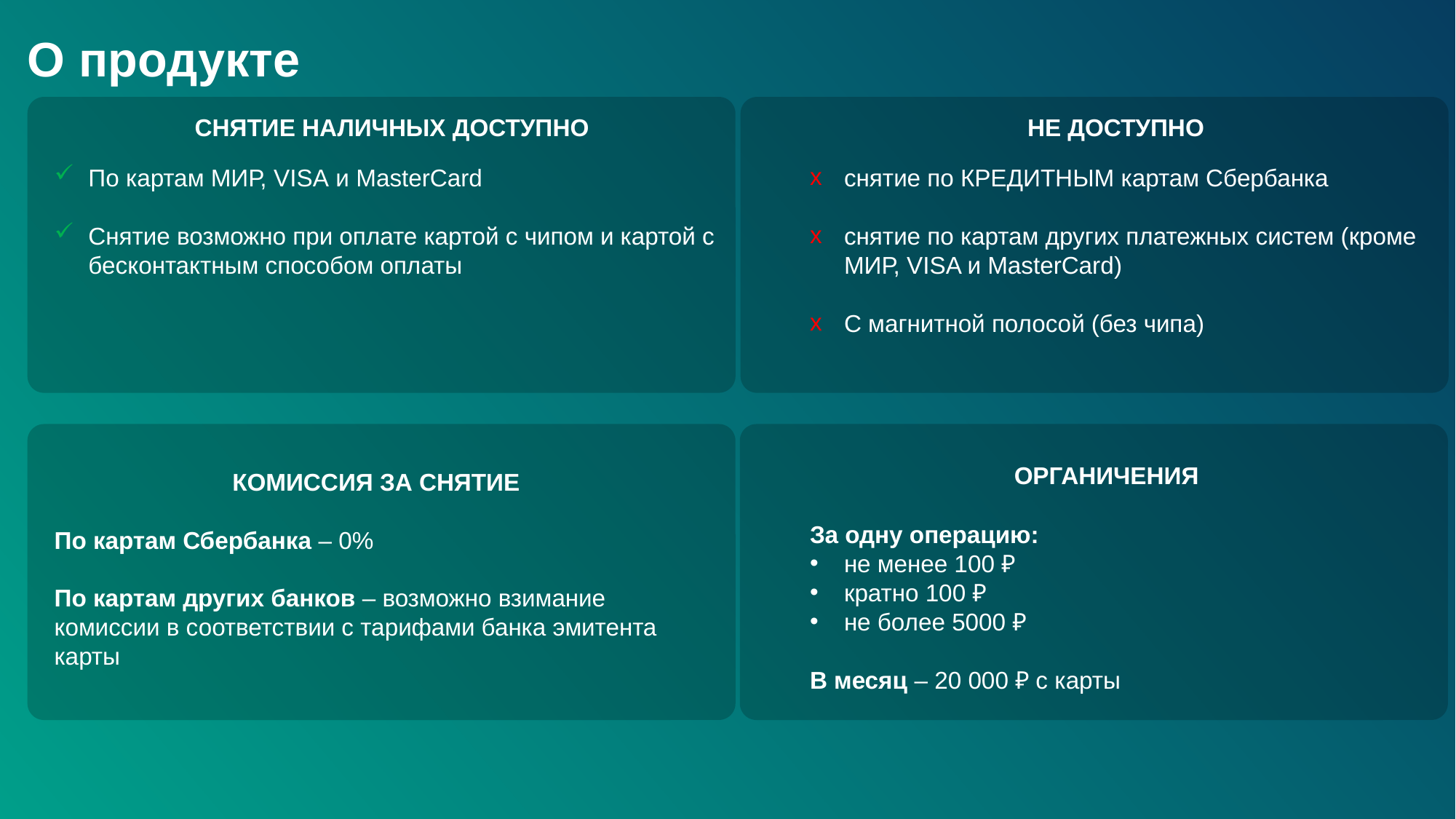

О продукте

СНЯТИЕ НАЛИЧНЫХ ДОСТУПНО
НЕ ДОСТУПНО
По картам МИР, VISA и MasterCard

Снятие возможно при оплате картой с чипом и картой с бесконтактным способом оплаты
снятие по КРЕДИТНЫМ картам Сбербанка

снятие по картам других платежных систем (кроме МИР, VISA и MasterCard)

С магнитной полосой (без чипа)

ОРГАНИЧЕНИЯ
КОМИССИЯ ЗА СНЯТИЕ

По картам Сбербанка – 0%

По картам других банков – возможно взимание комиссии в соответствии с тарифами банка эмитента карты
За одну операцию:
не менее 100 ₽
кратно 100 ₽
не более 5000 ₽

В месяц – 20 000 ₽ с карты